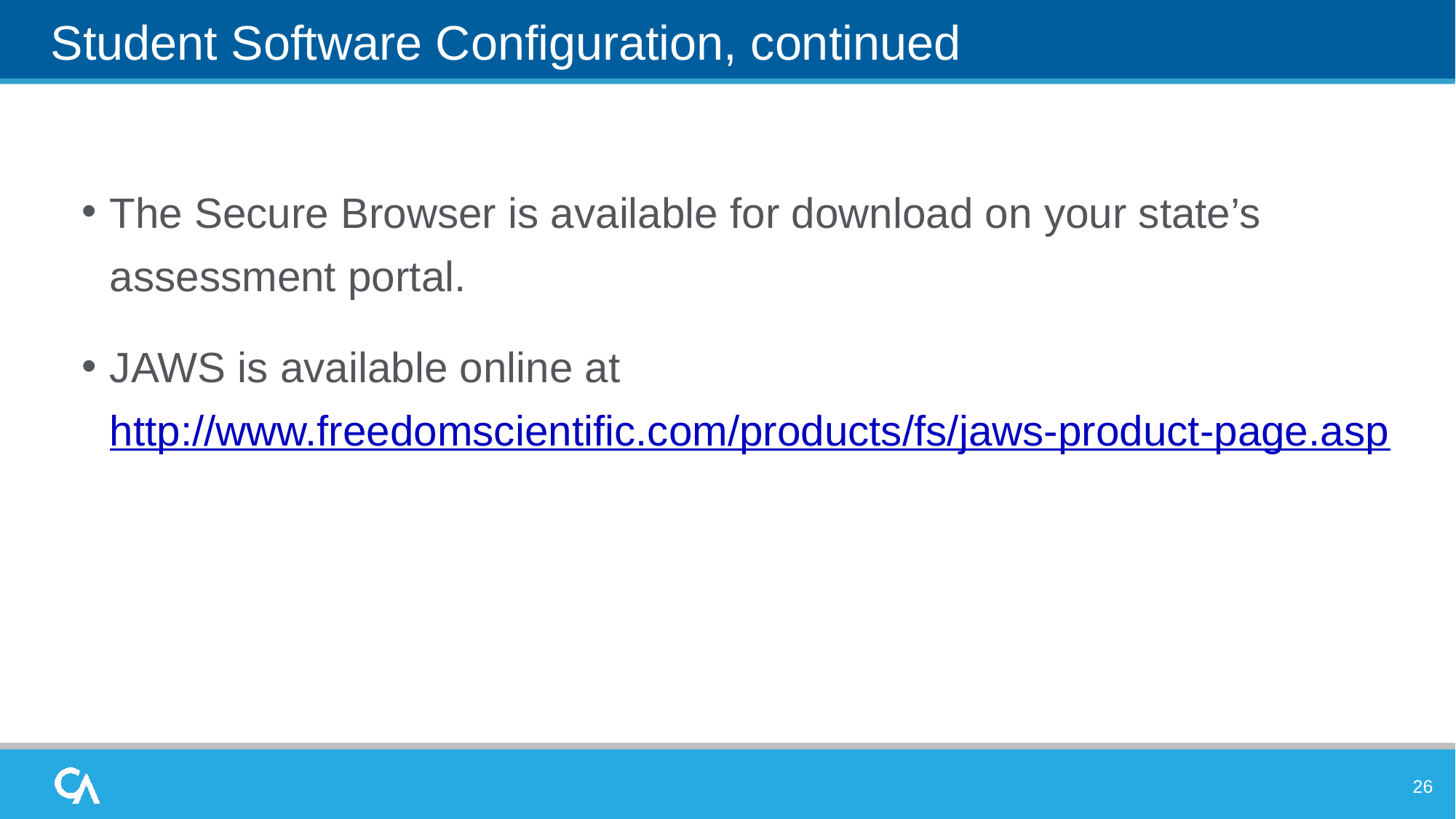

# Student Software Configuration, continued
The Secure Browser is available for download on your state’s assessment portal.
JAWS is available online at http://www.freedomscientific.com/products/fs/jaws-product-page.asp
26